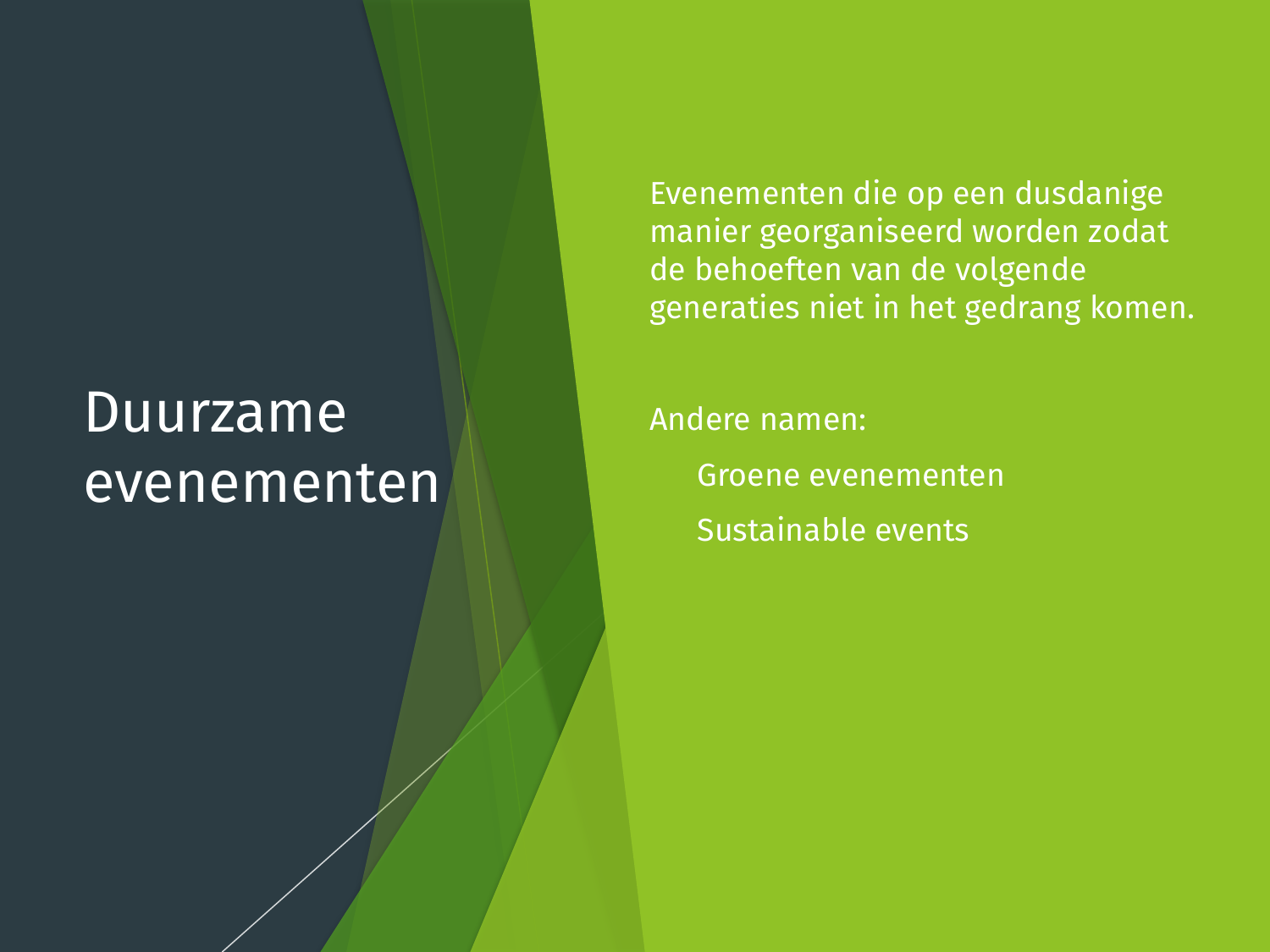

# Duurzame evenementen
Evenementen die op een dusdanige manier georganiseerd worden zodat de behoeften van de volgende generaties niet in het gedrang komen.

Andere namen:
Groene evenementen
Sustainable events